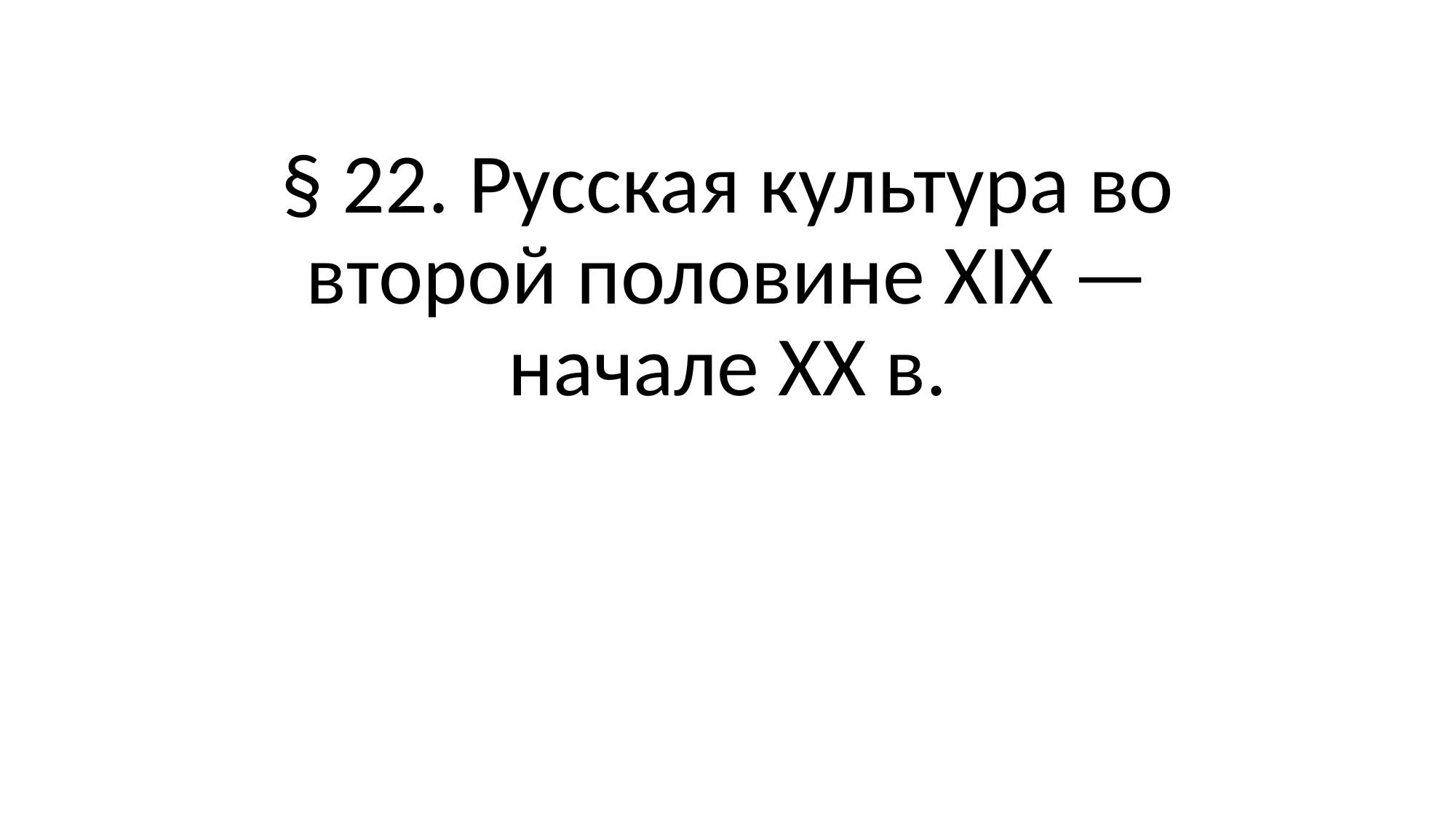

# § 22. Русская культура во второй половине XIX — начале ХХ в.